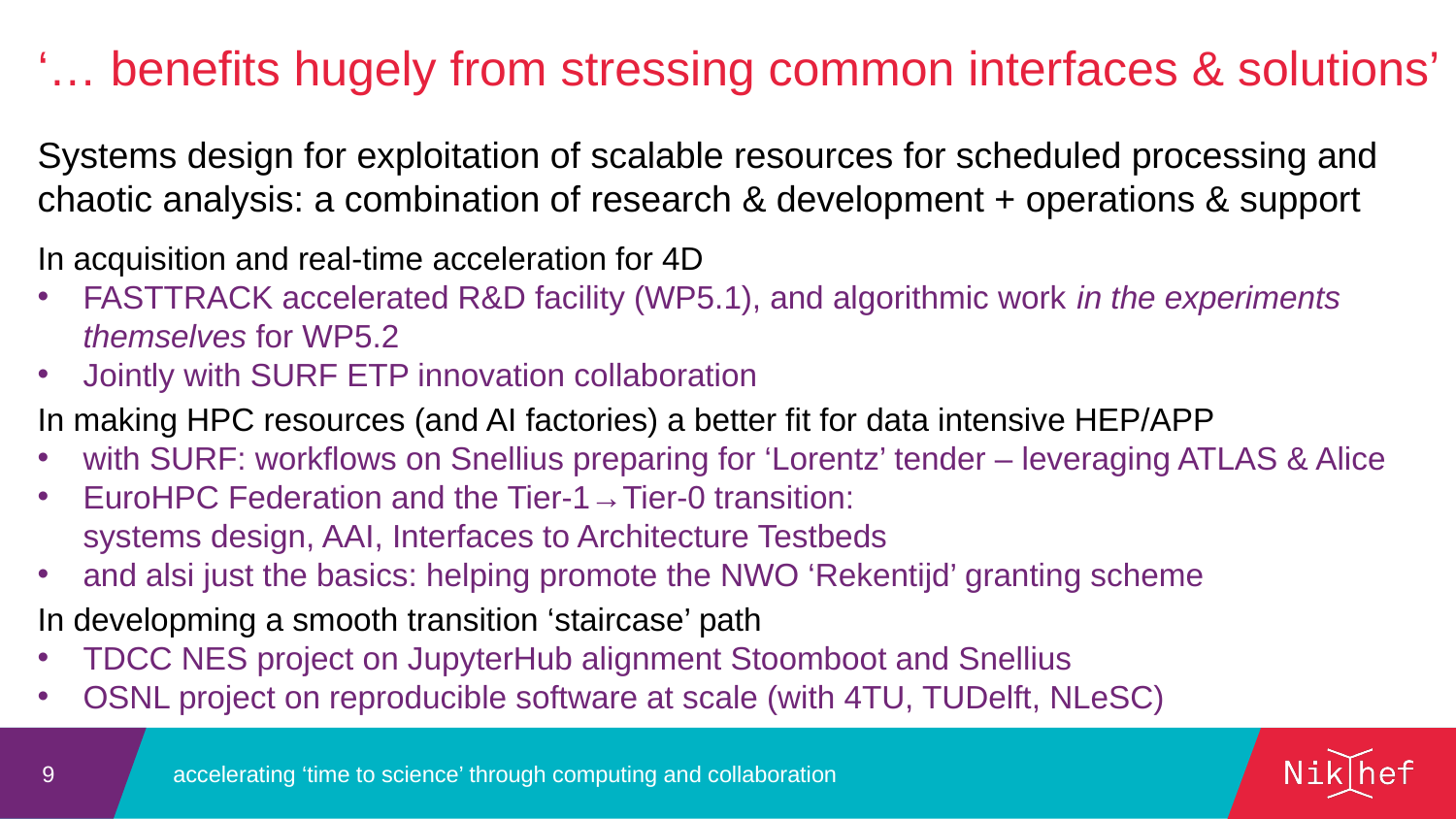

‘… benefits hugely from stressing common interfaces & solutions’
Systems design for exploitation of scalable resources for scheduled processing and chaotic analysis: a combination of research & development + operations & support
In acquisition and real-time acceleration for 4D
FASTTRACK accelerated R&D facility (WP5.1), and algorithmic work in the experiments themselves for WP5.2
Jointly with SURF ETP innovation collaboration
In making HPC resources (and AI factories) a better fit for data intensive HEP/APP
with SURF: workflows on Snellius preparing for ‘Lorentz’ tender – leveraging ATLAS & Alice
EuroHPC Federation and the Tier-1→Tier-0 transition:
systems design, AAI, Interfaces to Architecture Testbeds
and alsi just the basics: helping promote the NWO ‘Rekentijd’ granting scheme
In developming a smooth transition ‘staircase’ path
TDCC NES project on JupyterHub alignment Stoomboot and Snellius
OSNL project on reproducible software at scale (with 4TU, TUDelft, NLeSC)
accelerating ‘time to science’ through computing and collaboration
9